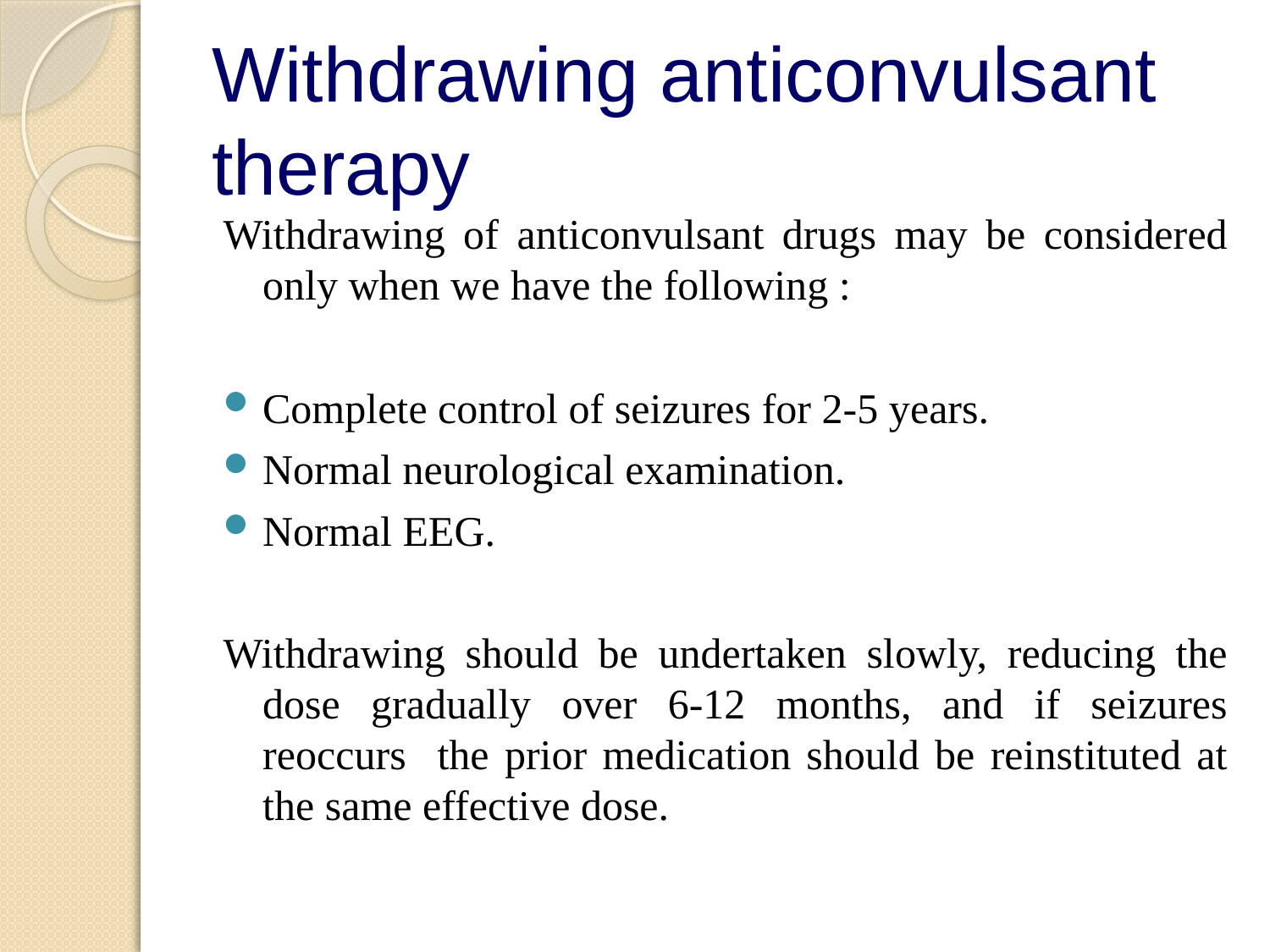

# Withdrawing anticonvulsant therapy
Withdrawing of anticonvulsant drugs may be considered only when we have the following :

Complete control of seizures for 2-5 years.
Normal neurological examination.
Normal EEG.

Withdrawing should be undertaken slowly, reducing the dose gradually over 6-12 months, and if seizures reoccurs  the prior medication should be reinstituted at the same effective dose.